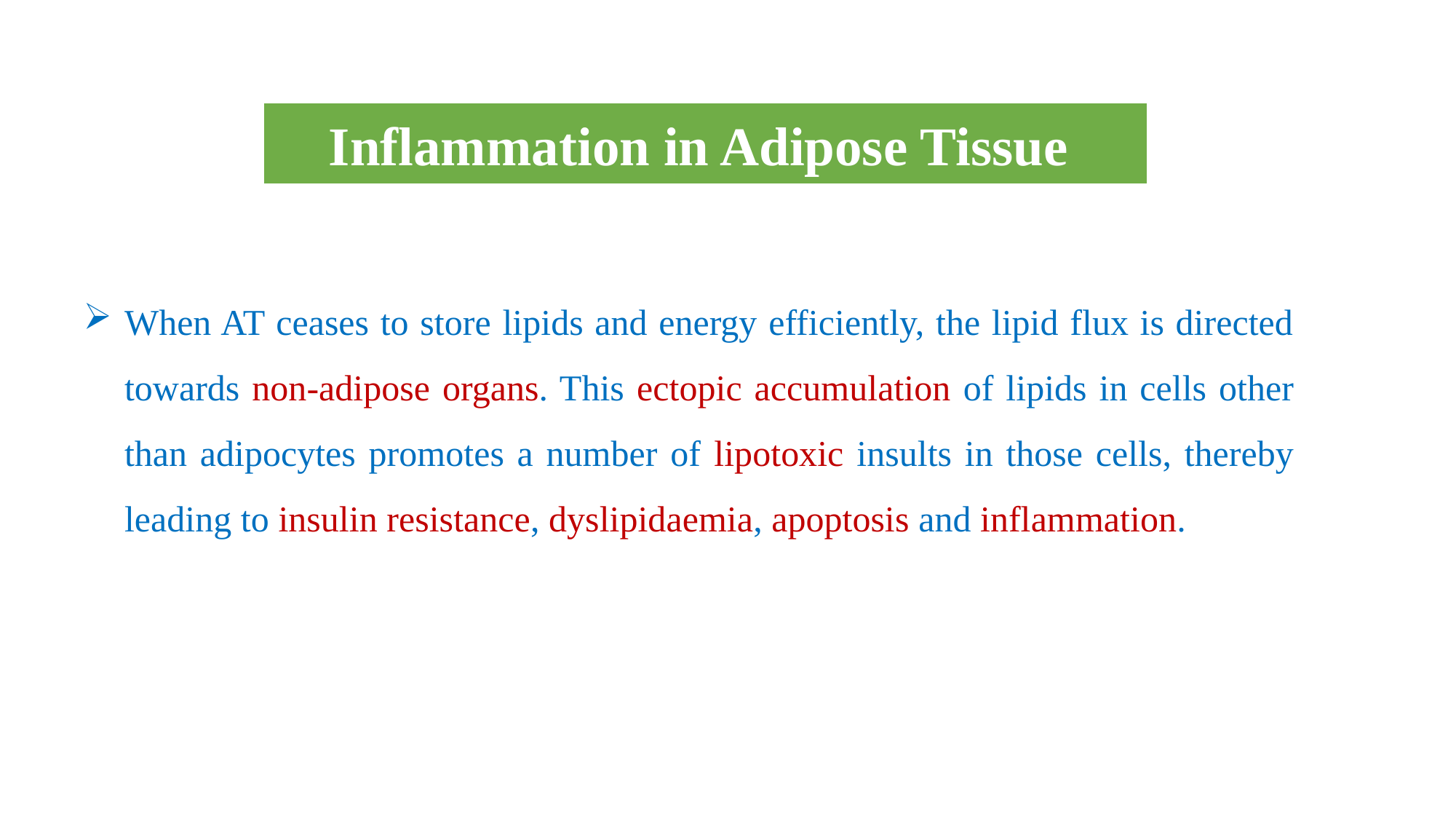

Inflammation in Adipose Tissue
When AT ceases to store lipids and energy efficiently, the lipid flux is directed towards non-adipose organs. This ectopic accumulation of lipids in cells other than adipocytes promotes a number of lipotoxic insults in those cells, thereby leading to insulin resistance, dyslipidaemia, apoptosis and inflammation.